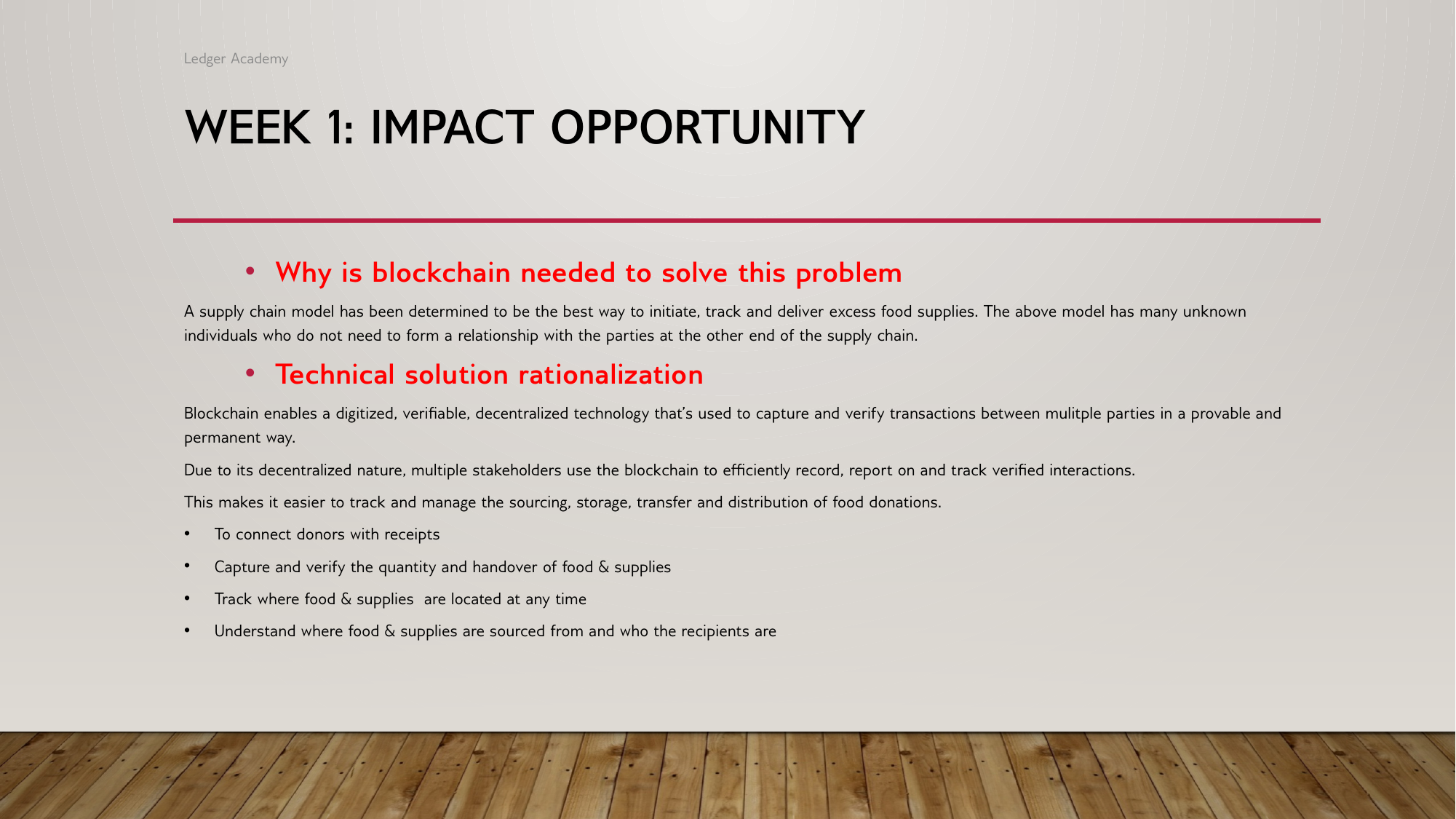

Ledger Academy
# Week 1: Impact Opportunity
Why is blockchain needed to solve this problem
A supply chain model has been determined to be the best way to initiate, track and deliver excess food supplies. The above model has many unknown individuals who do not need to form a relationship with the parties at the other end of the supply chain.
Technical solution rationalization
Blockchain enables a digitized, verifiable, decentralized technology that’s used to capture and verify transactions between mulitple parties in a provable and permanent way.
Due to its decentralized nature, multiple stakeholders use the blockchain to efficiently record, report on and track verified interactions.
This makes it easier to track and manage the sourcing, storage, transfer and distribution of food donations.
To connect donors with receipts
Capture and verify the quantity and handover of food & supplies
Track where food & supplies  are located at any time
Understand where food & supplies are sourced from and who the recipients are